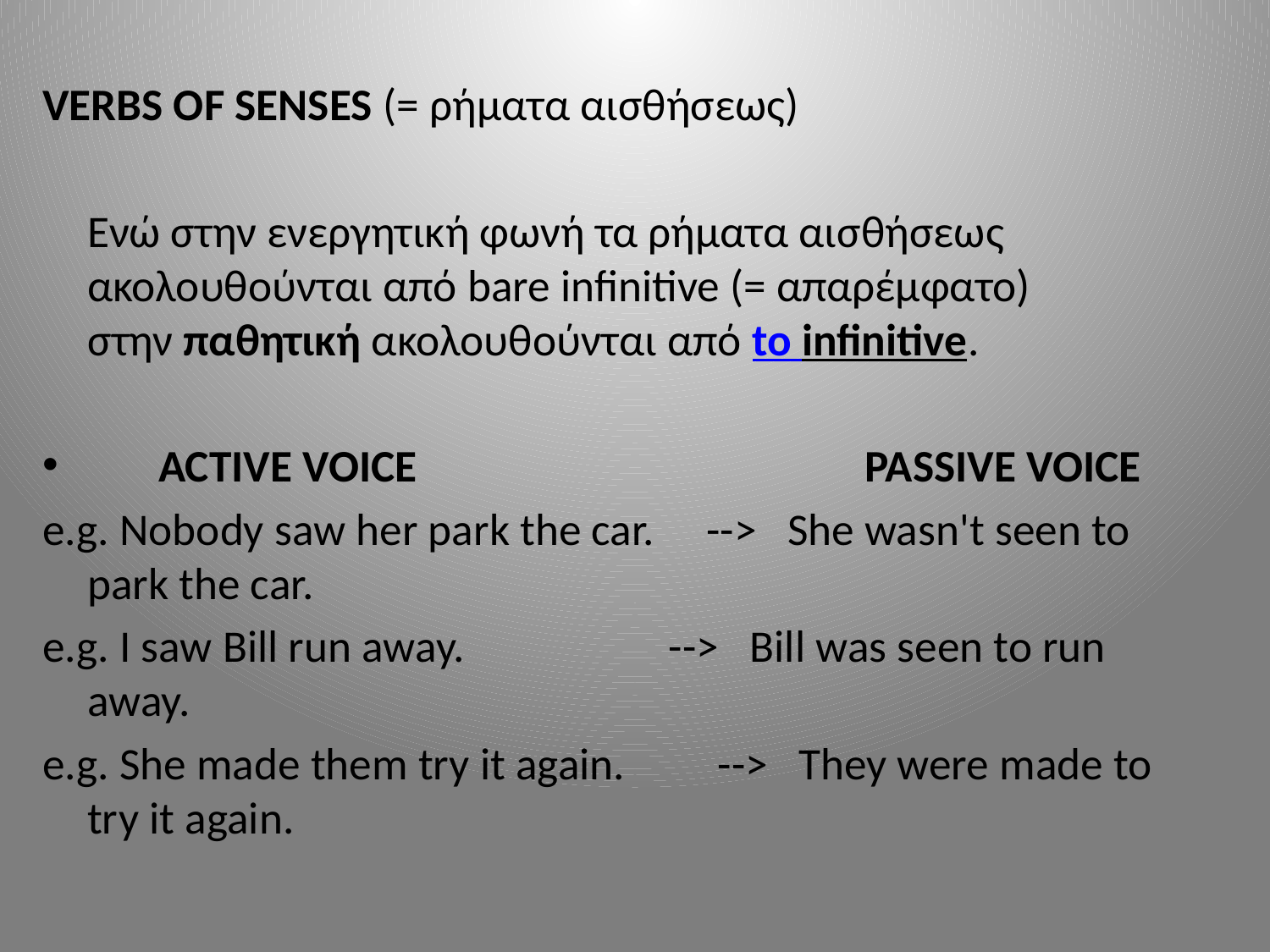

VERBS OF SENSES (= ρήματα αισθήσεως)

	Ενώ στην ενεργητική φωνή τα ρήματα αισθήσεως ακολουθούνται από bare infinitive (= απαρέμφατο) στην παθητική ακολουθούνται από to infinitive.

       ACTIVE VOICE                                            PASSIVE VOICE
e.g. Nobody saw her park the car.     -->   She wasn't seen to park the car.
e.g. I saw Bill run away.                    -->   Bill was seen to run away.
e.g. She made them try it again.         -->   They were made to try it again.